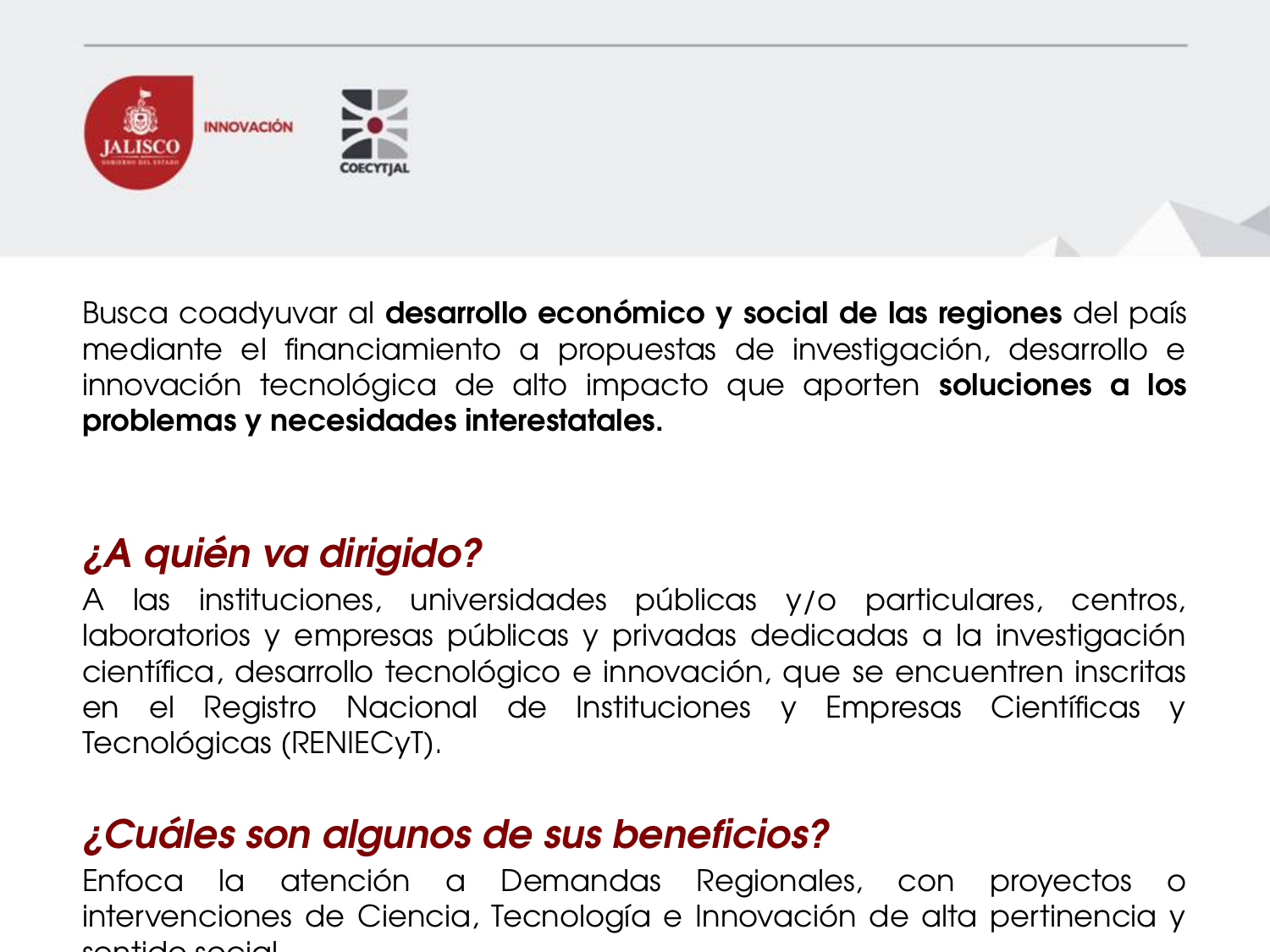

Busca coadyuvar al desarrollo económico y social de las regiones del país mediante el financiamiento a propuestas de investigación, desarrollo e innovación tecnológica de alto impacto que aporten soluciones a los problemas y necesidades interestatales.

¿A quién va dirigido?
A las instituciones, universidades públicas y/o particulares, centros, laboratorios y empresas públicas y privadas dedicadas a la investigación científica, desarrollo tecnológico e innovación, que se encuentren inscritas en el Registro Nacional de Instituciones y Empresas Científicas y Tecnológicas (RENIECyT).

¿Cuáles son algunos de sus beneficios?
Enfoca la atención a Demandas Regionales, con proyectos o intervenciones de Ciencia, Tecnología e Innovación de alta pertinencia y sentido social.